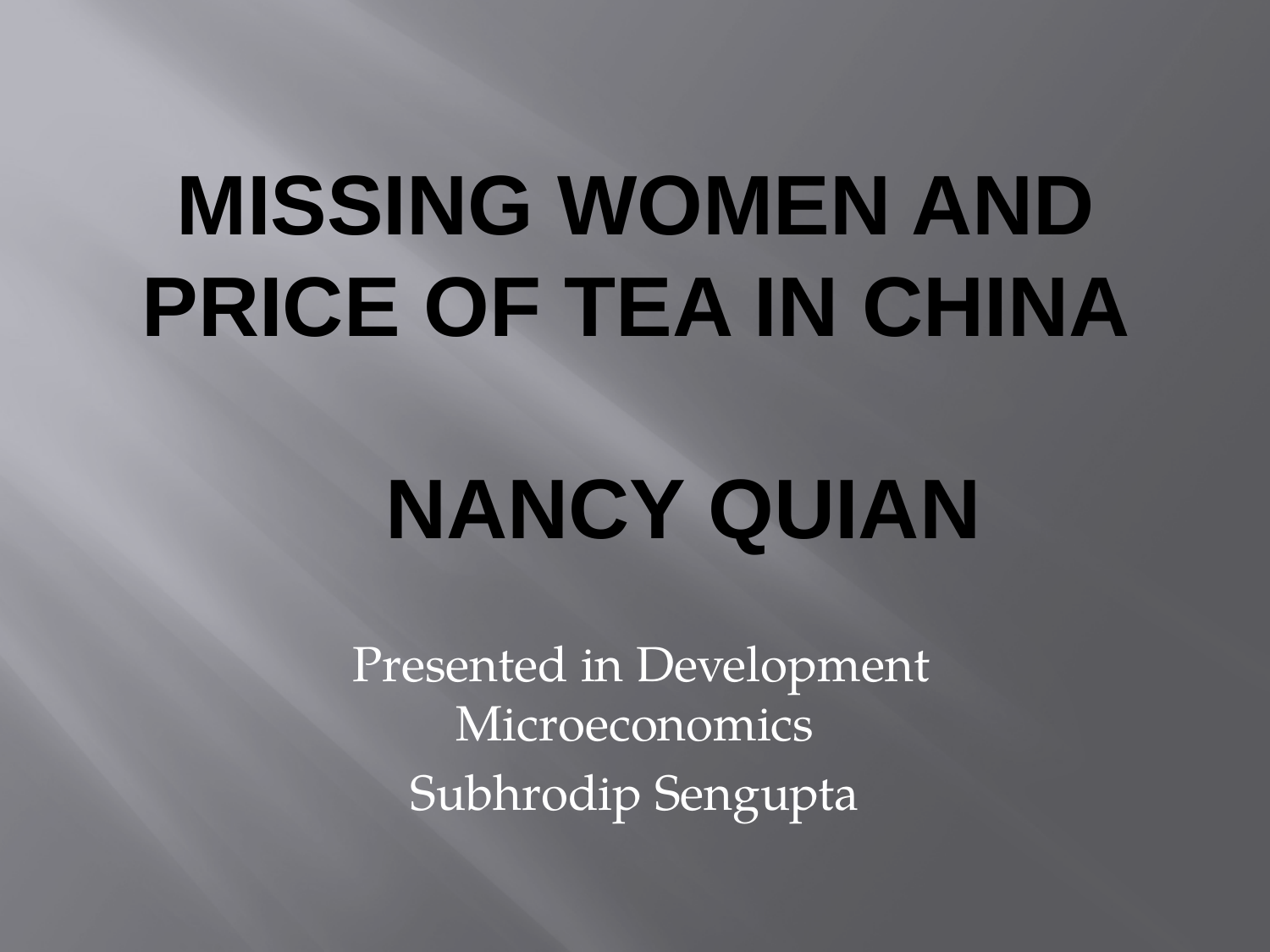

# Missing Women and Price of Tea in china NANCY QUIAN
 Presented in Development Microeconomics
Subhrodip Sengupta